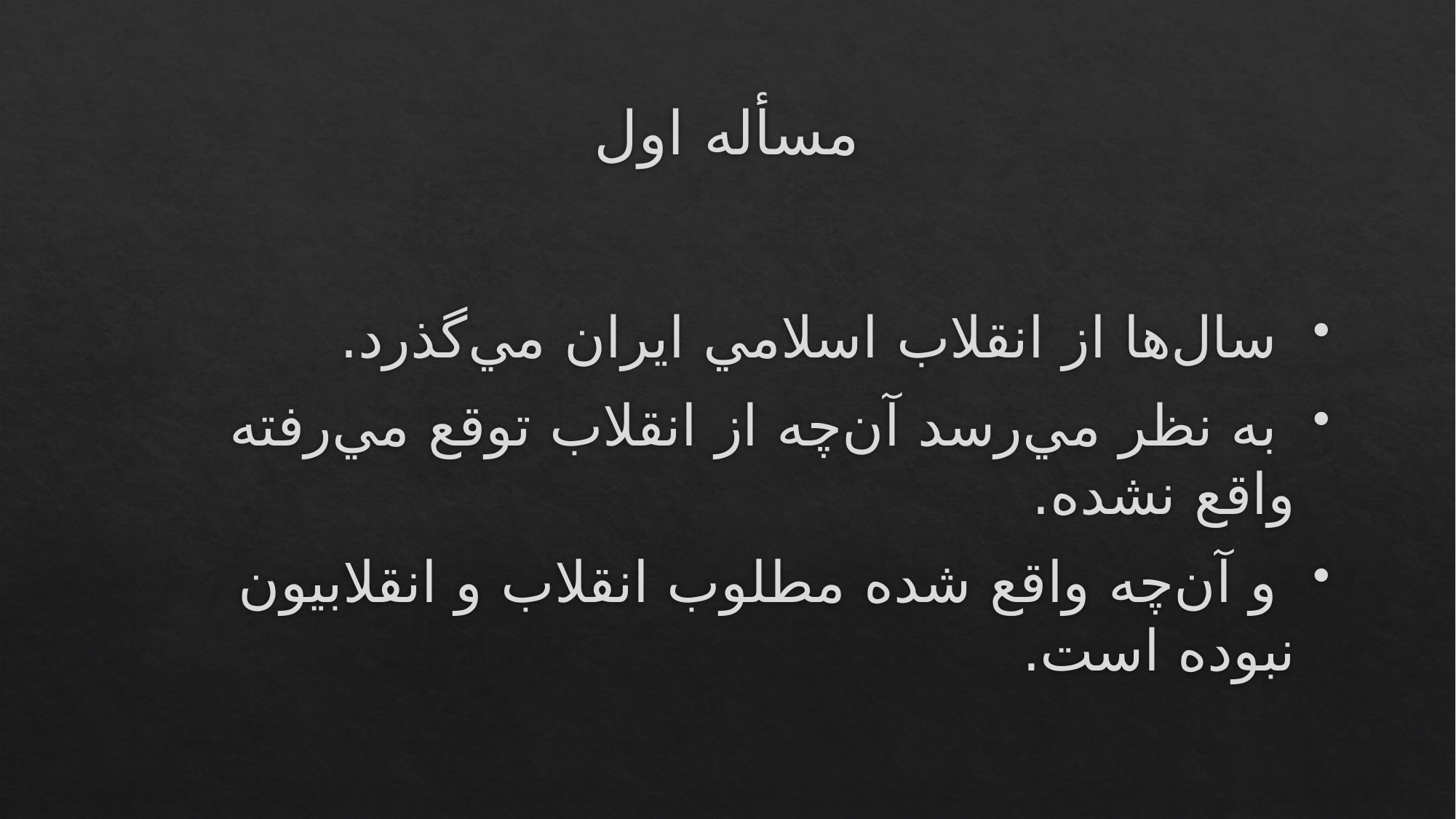

# مسأله اول

 سال‌ها از انقلاب اسلامي ايران مي‌گذرد.
 به نظر مي‌رسد آن‌چه از انقلاب توقع مي‌رفته واقع نشده.
 و آن‌چه واقع شده مطلوب انقلاب و انقلابيون نبوده است.